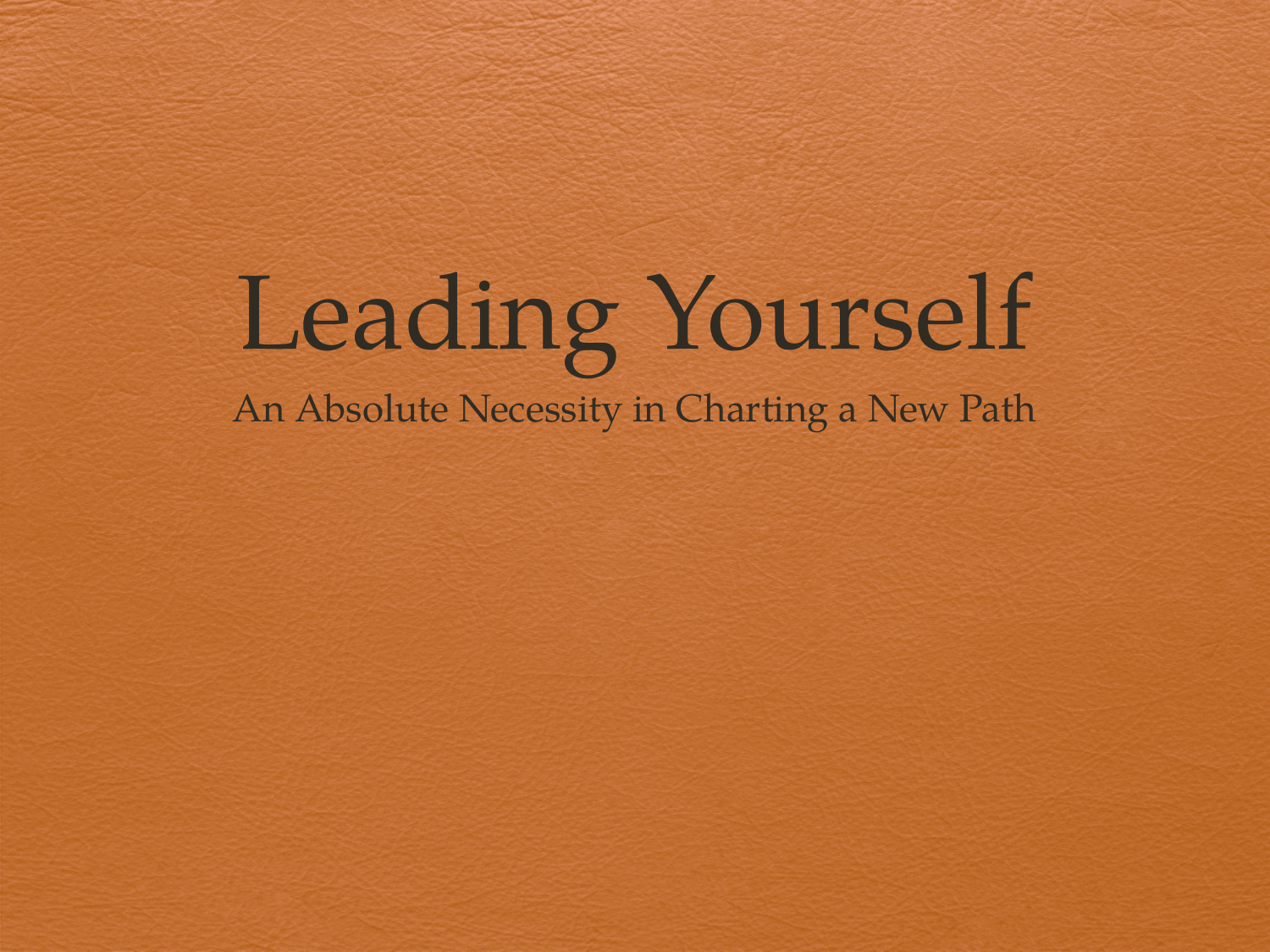

# Leading Yourself
An Absolute Necessity in Charting a New Path